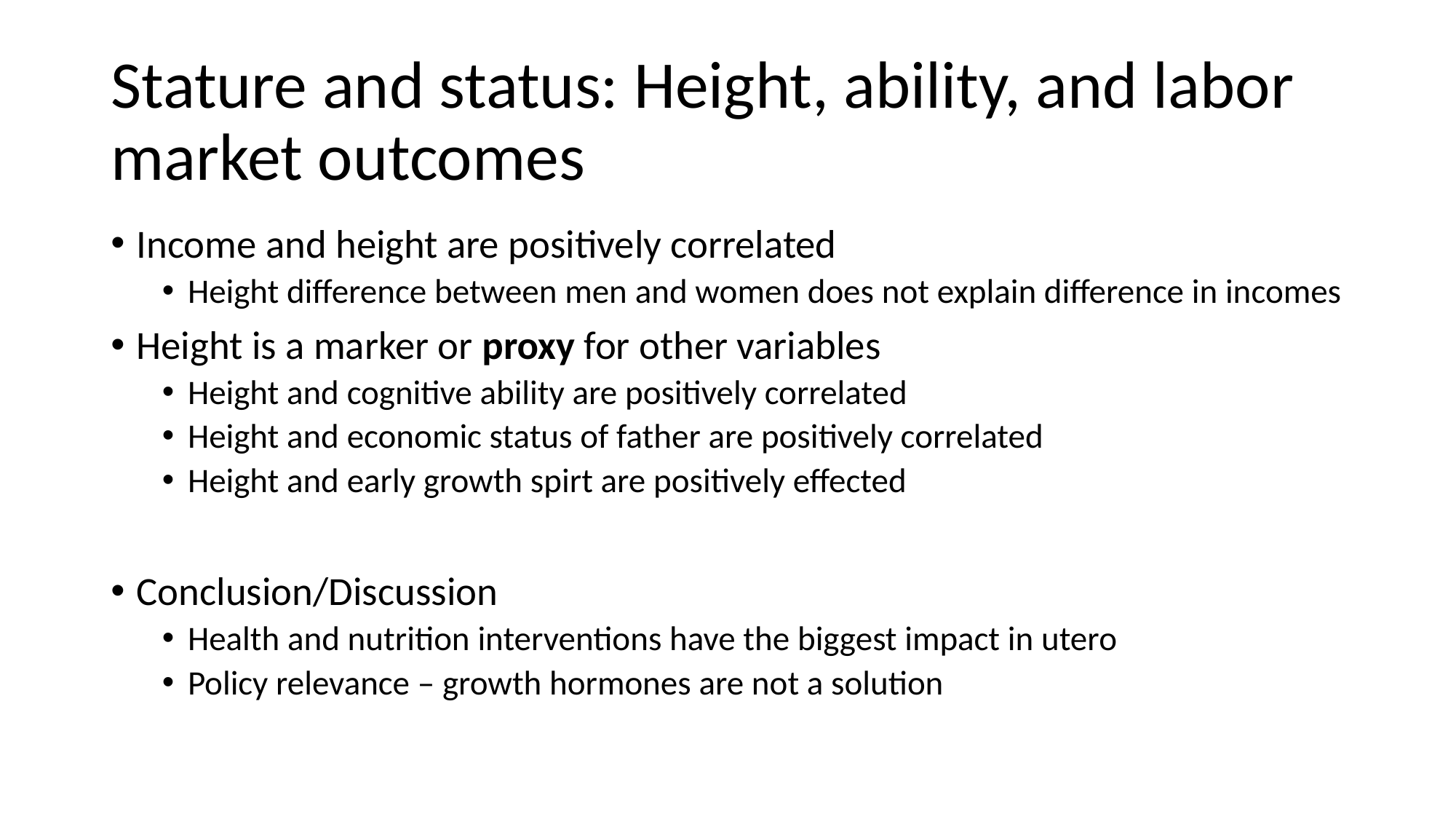

# Stature and status: Height, ability, and labor market outcomes
Income and height are positively correlated
Height difference between men and women does not explain difference in incomes
Height is a marker or proxy for other variables
Height and cognitive ability are positively correlated
Height and economic status of father are positively correlated
Height and early growth spirt are positively effected

Conclusion/Discussion
Health and nutrition interventions have the biggest impact in utero
Policy relevance – growth hormones are not a solution